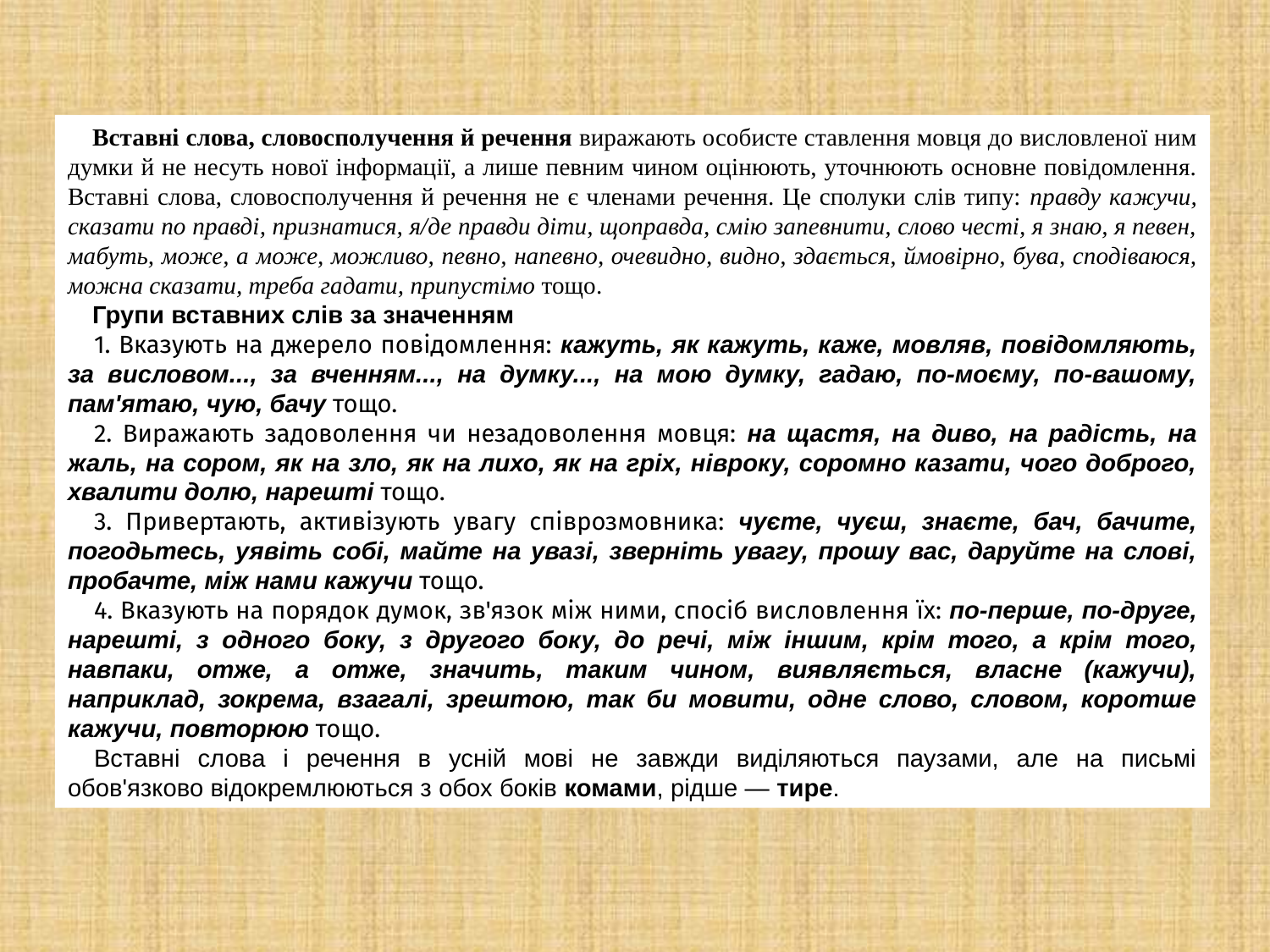

Вставні слова, словосполучення й речення виражають особисте ставлення мовця до висловленої ним думки й не несуть нової інформації, а лише певним чином оцінюють, уточнюють основне повідомлення. Вставні слова, словосполучення й речення не є членами речення. Це сполуки слів типу: правду кажучи, сказати по правді, признатися, я/де правди діти, щоправда, смію запевнити, слово честі, я знаю, я певен, мабуть, може, а може, можливо, певно, напевно, очевидно, видно, здається, ймовірно, бува, сподіваюся, можна сказати, треба гадати, припустімо тощо.
Групи вставних слів за значенням
1. Вказують на джерело повідомлення: кажуть, як кажуть, каже, мовляв, повідомляють, за висловом..., за вченням..., на думку..., на мою думку, гадаю, по-моєму, по-вашому, пам'ятаю, чую, бачу тощо.
2. Виражають задоволення чи незадоволення мовця: на щастя, на диво, на радість, на жаль, на сором, як на зло, як на лихо, як на гріх, нівроку, соромно казати, чого доброго, хвалити долю, нарешті тощо.
3. Привертають, активізують увагу співрозмовника: чуєте, чуєш, знаєте, бач, бачите, погодьтесь, уявіть собі, майте на увазі, зверніть увагу, прошу вас, даруйте на слові, пробачте, між нами кажучи тощо.
4. Вказують на порядок думок, зв'язок між ними, спосіб ви­словлення їх: по-перше, по-друге, нарешті, з одного боку, з дру­гого боку, до речі, між іншим, крім того, а крім того, навпаки, отже, а отже, значить, таким чином, виявляється, власне (кажучи), наприклад, зокрема, взагалі, зрештою, так би мовити, одне слово, словом, коротше кажучи, повторюю тощо.
Вставні слова і речення в усній мові не завжди виділяються паузами, але на письмі обов'язково відокремлюються з обох боків комами, рідше — тире.